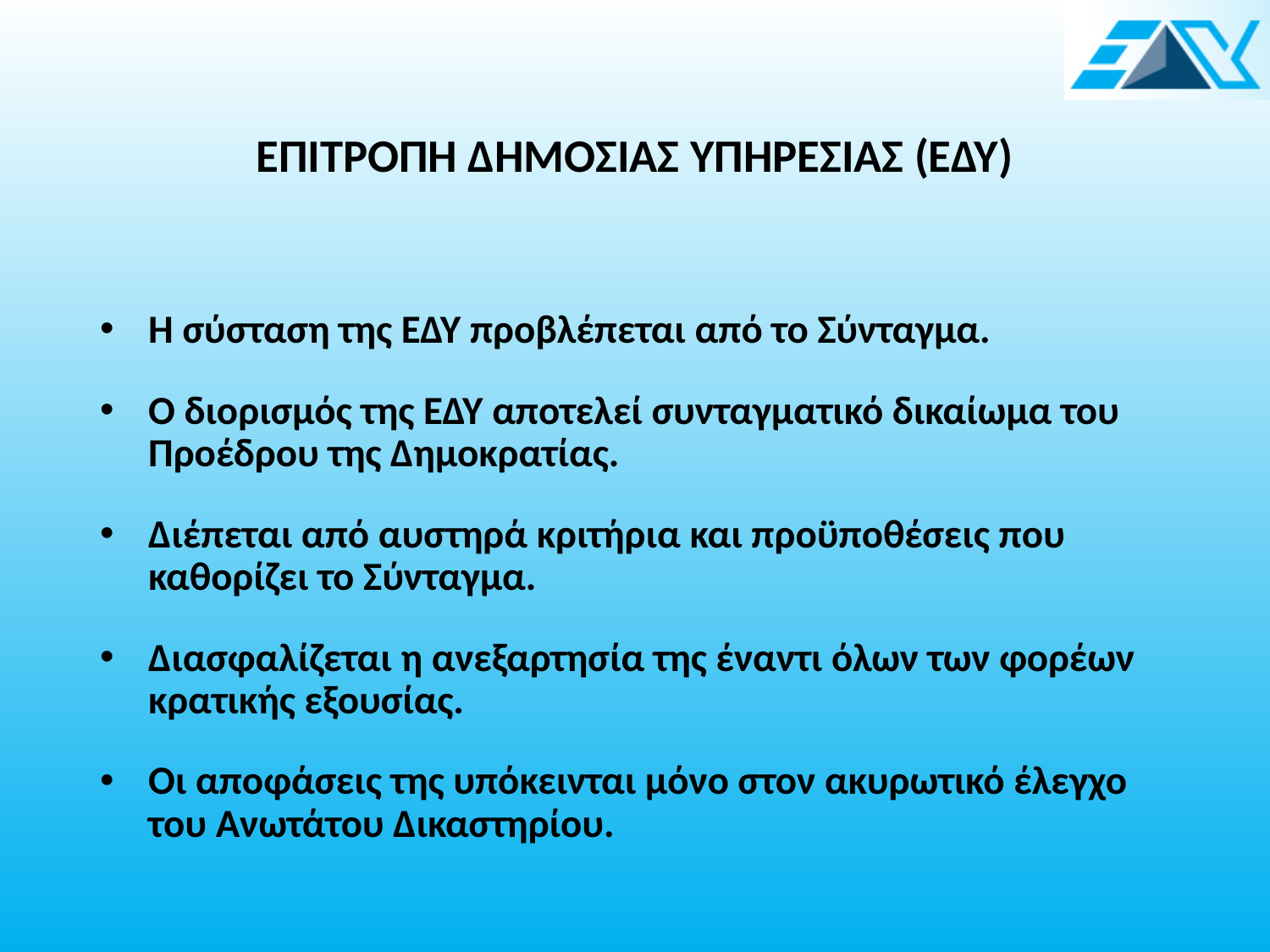

ΕΠΙΤΡΟΠΗ ΔΗΜΟΣΙΑΣ ΥΠΗΡΕΣΙΑΣ (ΕΔΥ)

Η σύσταση της ΕΔΥ προβλέπεται από το Σύνταγμα.
Ο διορισμός της ΕΔΥ αποτελεί συνταγματικό δικαίωμα του Προέδρου της Δημοκρατίας.
Διέπεται από αυστηρά κριτήρια και προϋποθέσεις που καθορίζει το Σύνταγμα.
Διασφαλίζεται η ανεξαρτησία της έναντι όλων των φορέων κρατικής εξουσίας.
Οι αποφάσεις της υπόκεινται μόνο στον ακυρωτικό έλεγχο του Ανωτάτου Δικαστηρίου.